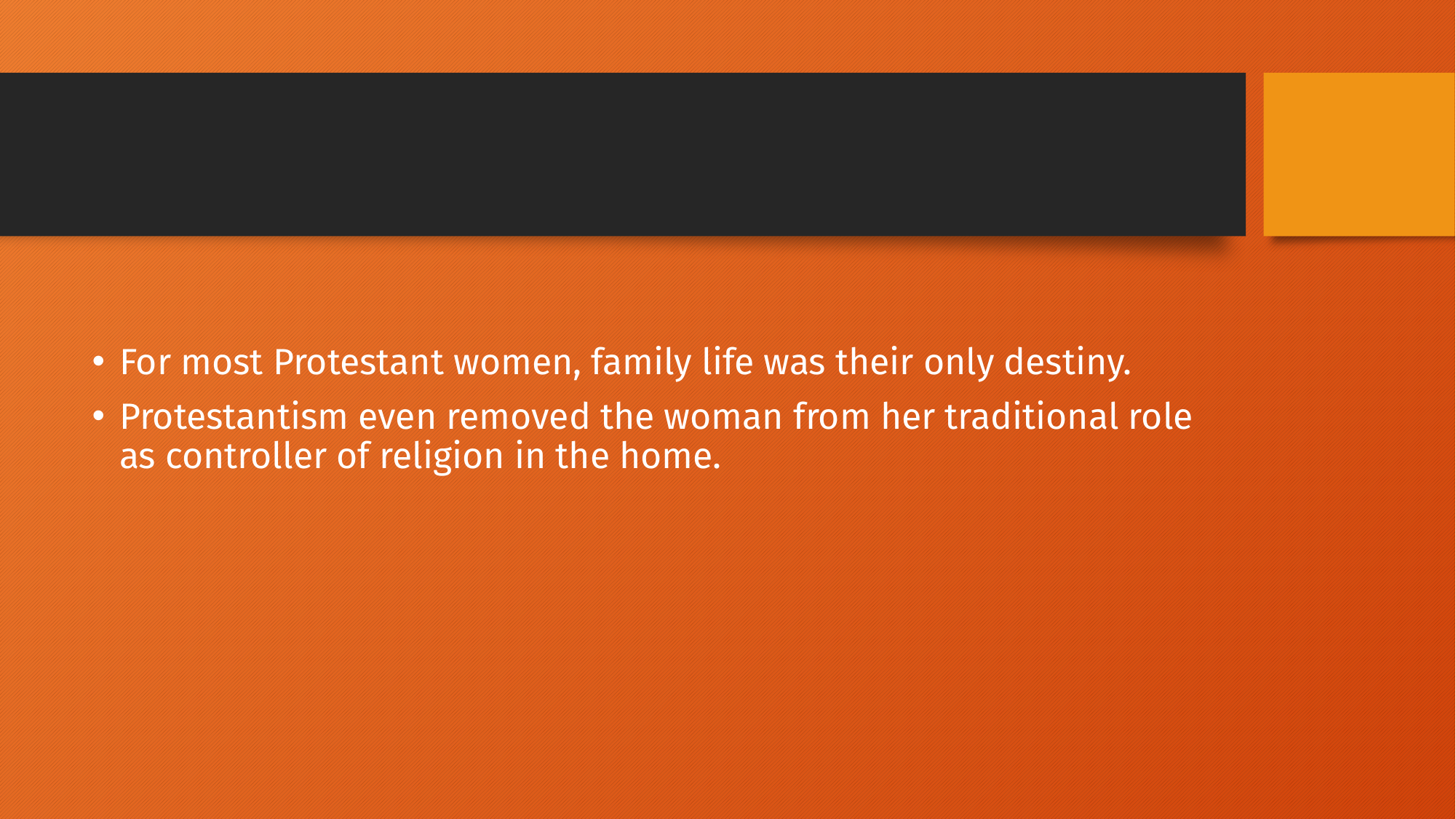

#

For most Protestant women, family life was their only destiny.
Protestantism even removed the woman from her traditional role as controller of religion in the home.